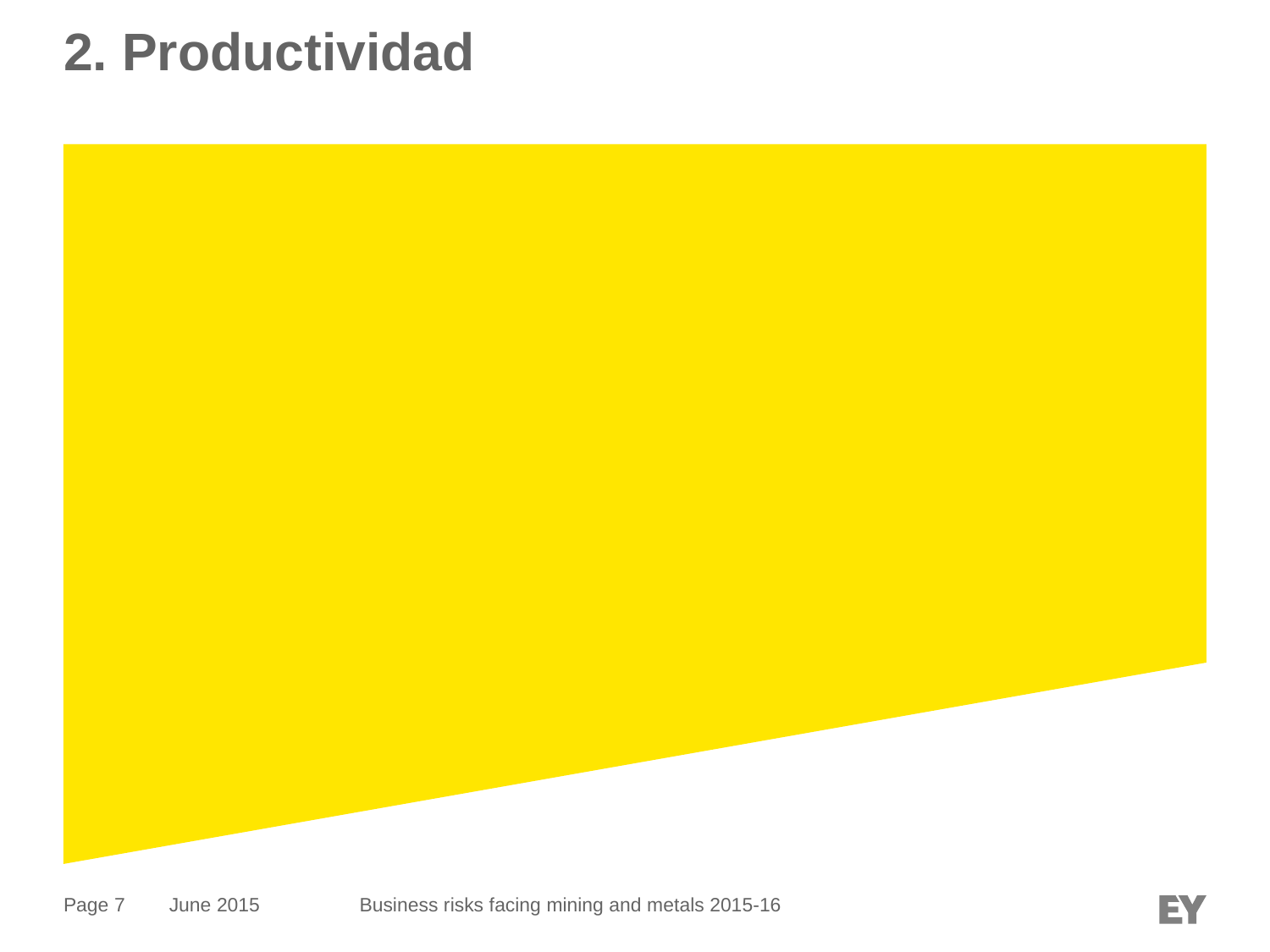

# 2. Productividad
June 2015
Business risks facing mining and metals 2015-16